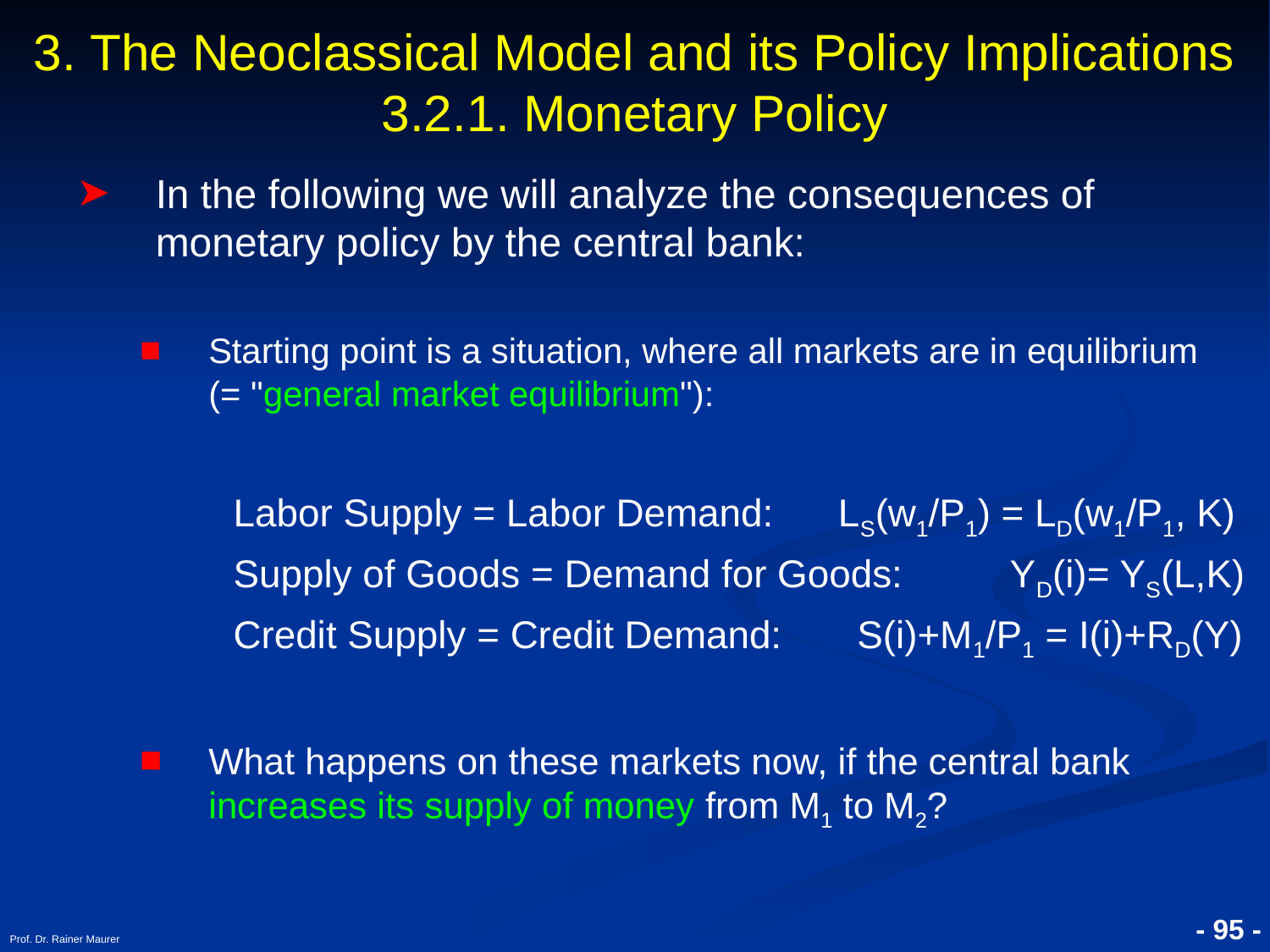

3. The Neoclassical Model and its Policy Implications
3.2.1. Monetary Policy
In the following we will analyze the consequences of monetary policy by the central bank:

Starting point is a situation, where all markets are in equilibrium   (= "general market equilibrium"):

Labor Supply = Labor Demand:      LS(w1/P1) = LD(w1/P1, K)
Supply of Goods = Demand for Goods:          YD(i)= YS(L,K)
Credit Supply = Credit Demand:       S(i)+M1/P1 = I(i)+RD(Y)

What happens on these markets now, if the central bank increases its supply of money from M1 to M2?
Prof. Dr. Rainer Maurer
- 95 -